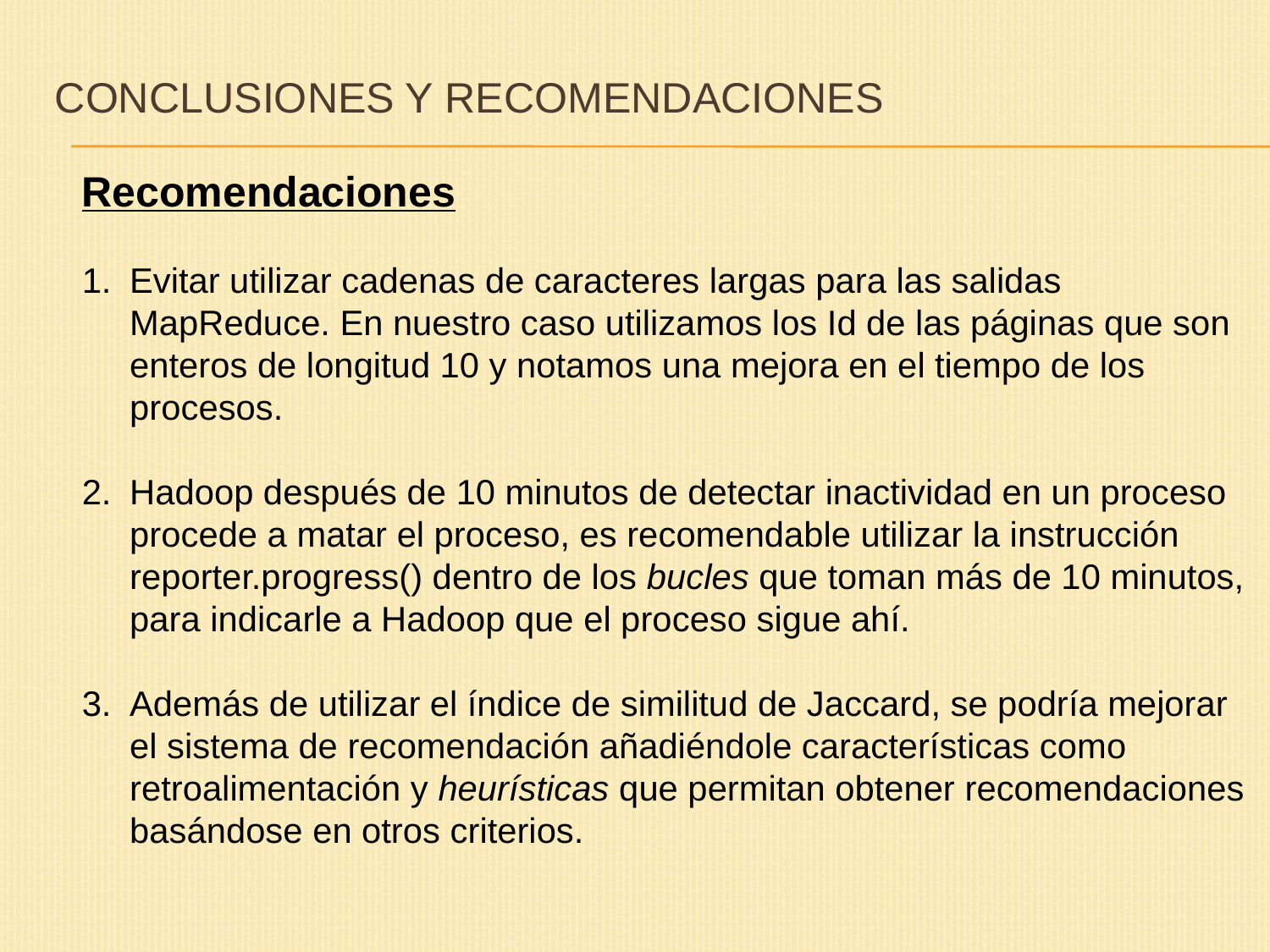

# Conclusiones y recomendaciones
Recomendaciones
Evitar utilizar cadenas de caracteres largas para las salidas MapReduce. En nuestro caso utilizamos los Id de las páginas que son enteros de longitud 10 y notamos una mejora en el tiempo de los procesos.
Hadoop después de 10 minutos de detectar inactividad en un proceso procede a matar el proceso, es recomendable utilizar la instrucción reporter.progress() dentro de los bucles que toman más de 10 minutos, para indicarle a Hadoop que el proceso sigue ahí.
Además de utilizar el índice de similitud de Jaccard, se podría mejorar el sistema de recomendación añadiéndole características como retroalimentación y heurísticas que permitan obtener recomendaciones basándose en otros criterios.